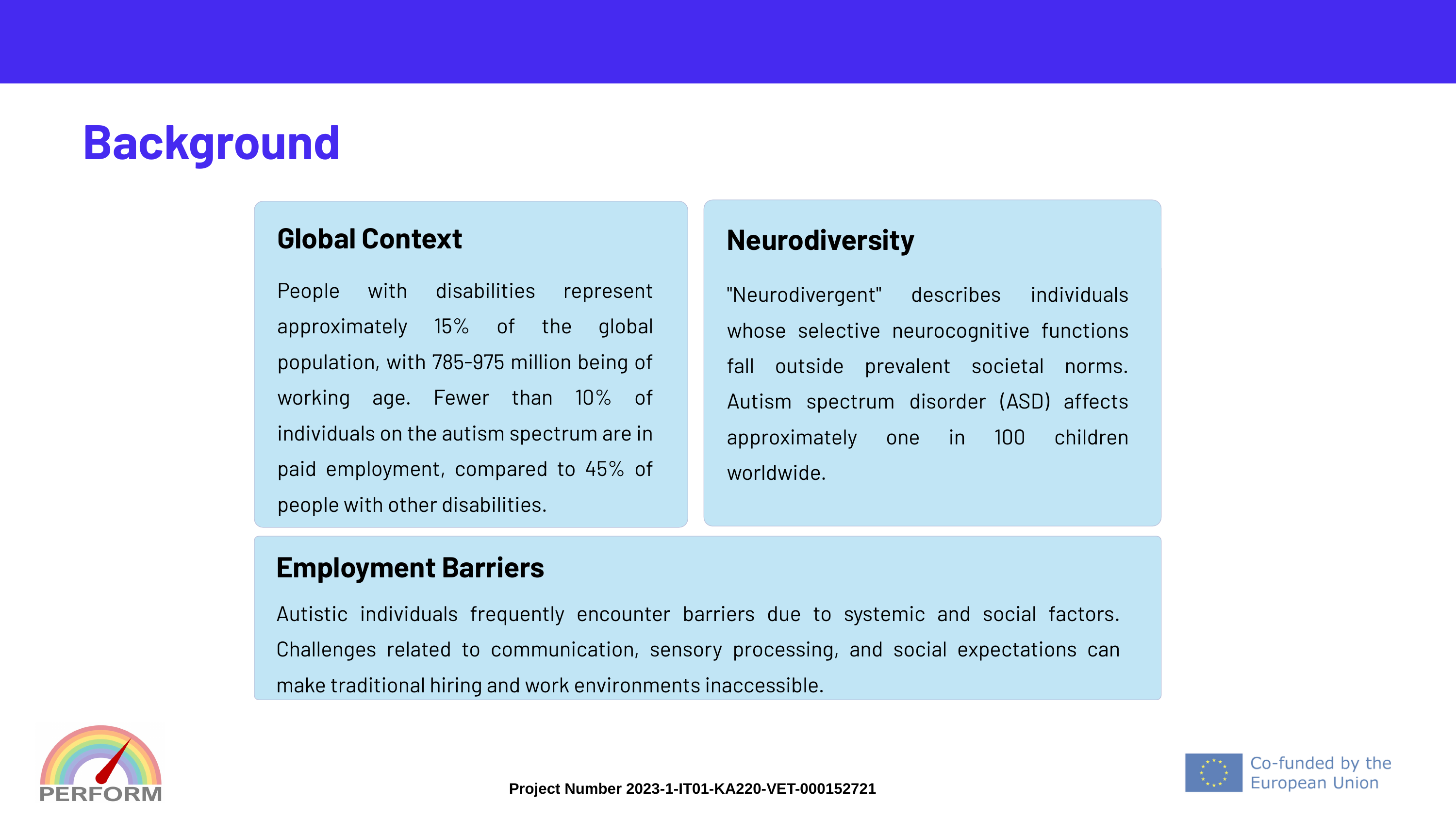

Background

Global Context
Neurodiversity
People with disabilities represent approximately 15% of the global population, with 785-975 million being of working age. Fewer than 10% of individuals on the autism spectrum are in paid employment, compared to 45% of people with other disabilities.
"Neurodivergent" describes individuals whose selective neurocognitive functions fall outside prevalent societal norms. Autism spectrum disorder (ASD) affects approximately one in 100 children worldwide.

Employment Barriers
Autistic individuals frequently encounter barriers due to systemic and social factors. Challenges related to communication, sensory processing, and social expectations can make traditional hiring and work environments inaccessible.